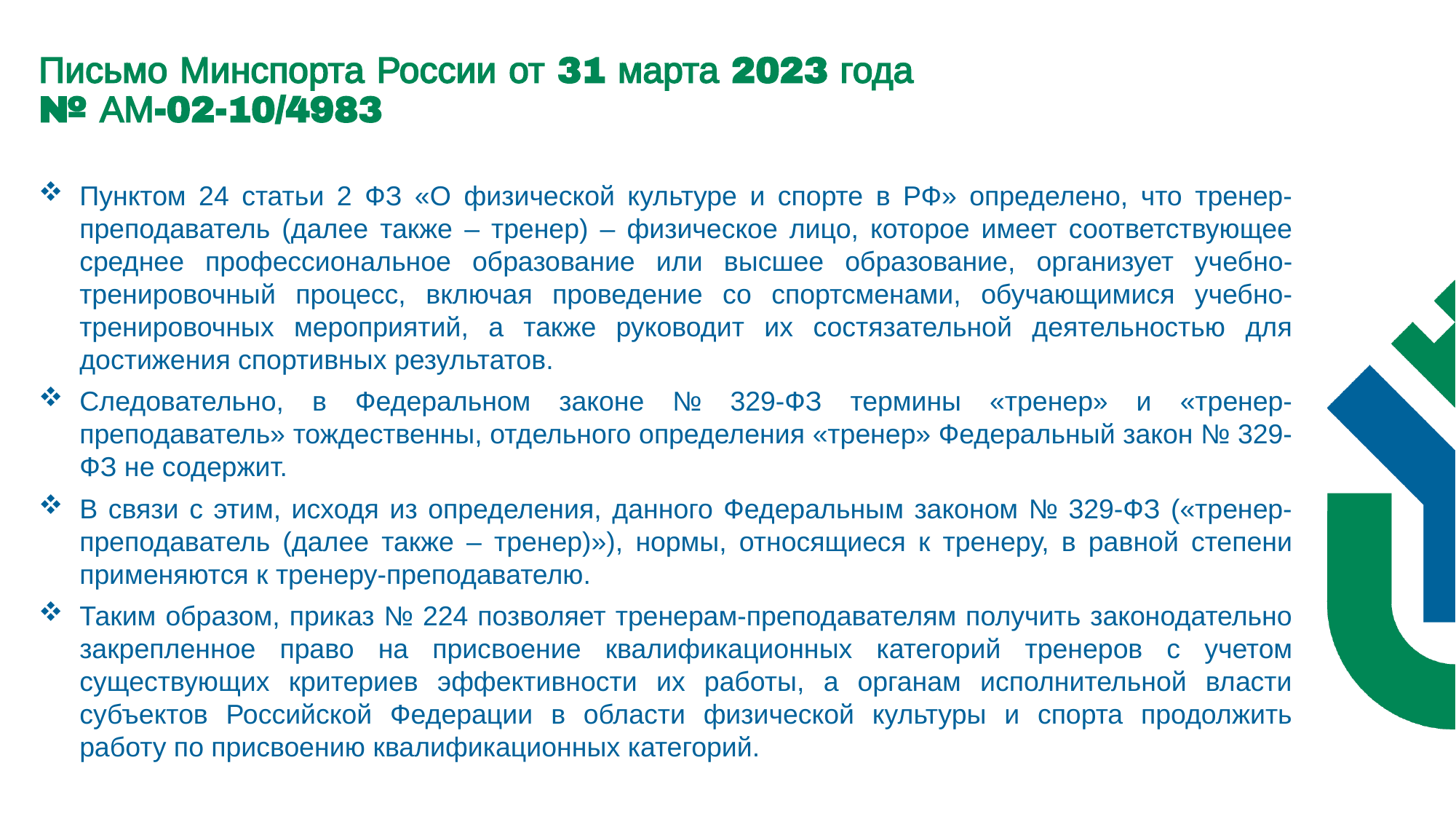

Письмо Минспорта России от 31 марта 2023 года
№ АМ-02-10/4983
Пунктом 24 статьи 2 ФЗ «О физической культуре и спорте в РФ» определено, что тренер-преподаватель (далее также – тренер) – физическое лицо, которое имеет соответствующее среднее профессиональное образование или высшее образование, организует учебно-тренировочный процесс, включая проведение со спортсменами, обучающимися учебно-тренировочных мероприятий, а также руководит их состязательной деятельностью для достижения спортивных результатов.
Следовательно, в Федеральном законе № 329-ФЗ термины «тренер» и «тренер-преподаватель» тождественны, отдельного определения «тренер» Федеральный закон № 329-ФЗ не содержит.
В связи с этим, исходя из определения, данного Федеральным законом № 329-ФЗ («тренер-преподаватель (далее также – тренер)»), нормы, относящиеся к тренеру, в равной степени применяются к тренеру-преподавателю.
Таким образом, приказ № 224 позволяет тренерам-преподавателям получить законодательно закрепленное право на присвоение квалификационных категорий тренеров с учетом существующих критериев эффективности их работы, а органам исполнительной власти субъектов Российской Федерации в области физической культуры и спорта продолжить работу по присвоению квалификационных категорий.